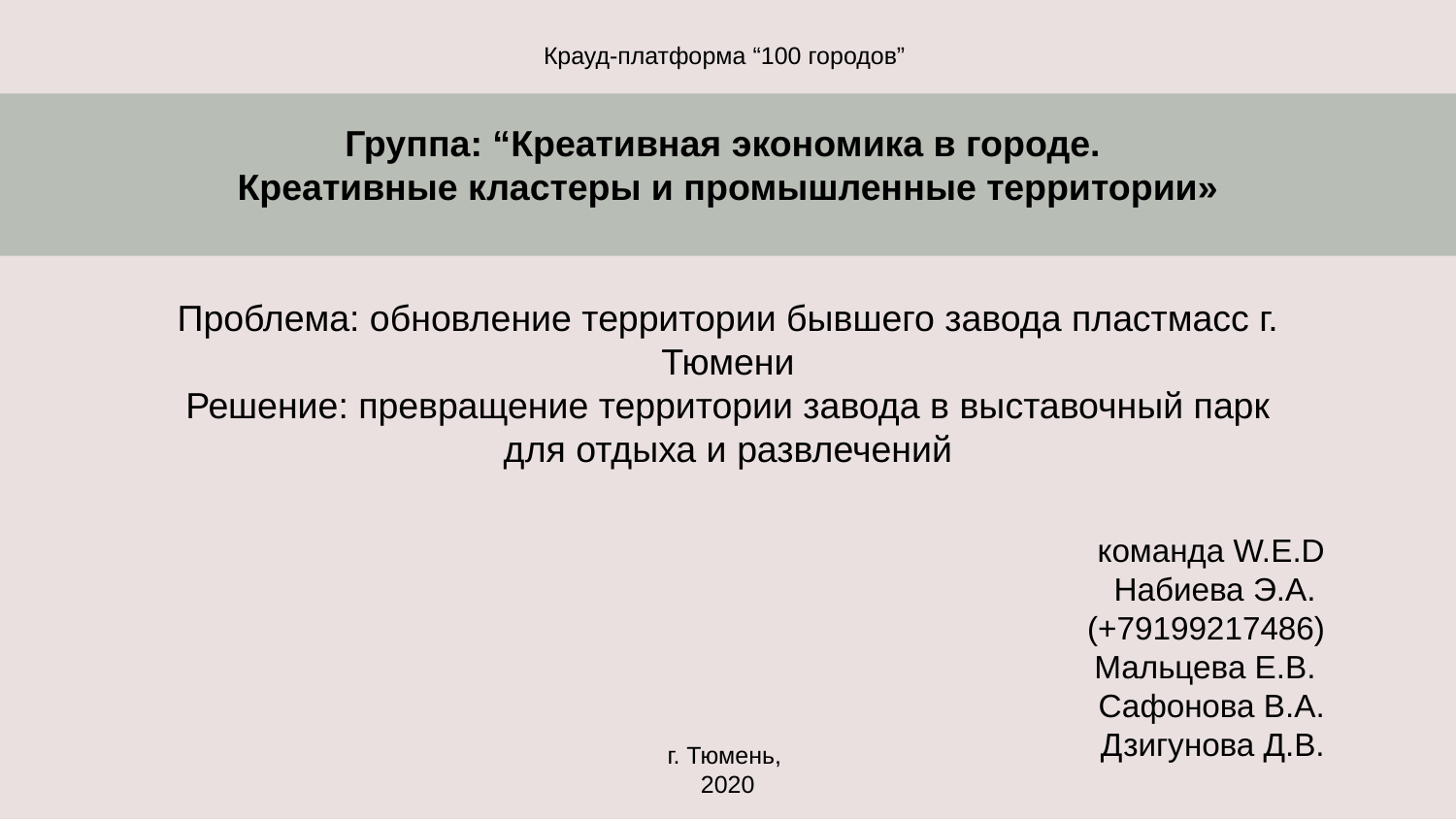

Крауд-платформа “100 городов”

Группа: “Креативная экономика в городе.
Креативные кластеры и промышленные территории»

Проблема: обновление территории бывшего завода пластмасс г. Тюмени
Решение: превращение территории завода в выставочный парк для отдыха и развлечений
команда W.E.D
Набиева Э.А.
(+79199217486)
Мальцева Е.В.
Сафонова В.А.
Дзигунова Д.В.

г. Тюмень,
2020